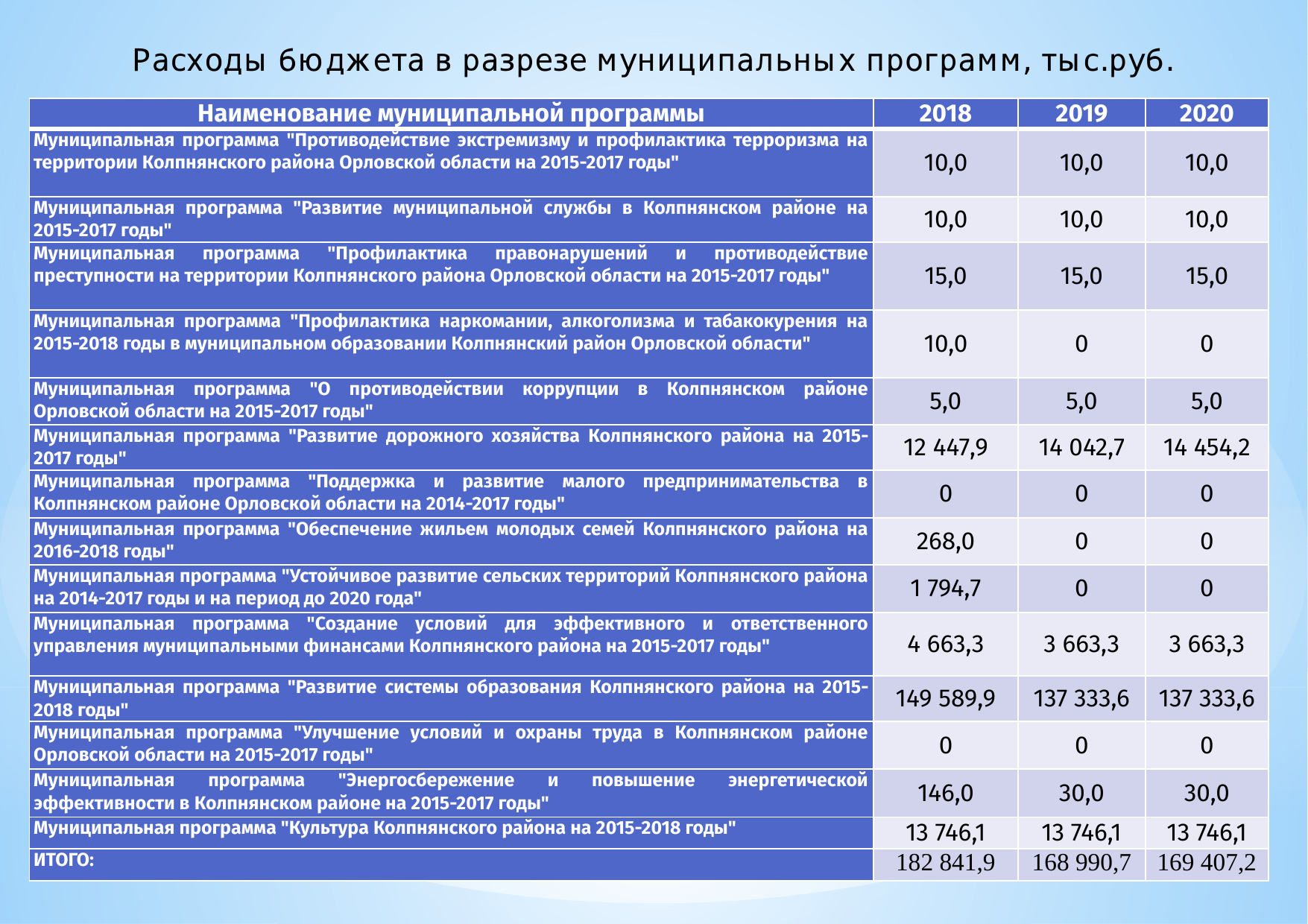

# Расходы бюджета в разрезе муниципальных программ, тыс.руб.

| Наименование муниципальной программы | 2018 | 2019 | 2020 |
| --- | --- | --- | --- |
| Муниципальная программа "Противодействие экстремизму и профилактика терроризма на территории Колпнянского района Орловской области на 2015-2017 годы" | 10,0 | 10,0 | 10,0 |
| Муниципальная программа "Развитие муниципальной службы в Колпнянском районе на 2015-2017 годы" | 10,0 | 10,0 | 10,0 |
| Муниципальная программа "Профилактика правонарушений и противодействие преступности на территории Колпнянского района Орловской области на 2015-2017 годы" | 15,0 | 15,0 | 15,0 |
| Муниципальная программа "Профилактика наркомании, алкоголизма и табакокурения на 2015-2018 годы в муниципальном образовании Колпнянский район Орловской области" | 10,0 | 0 | 0 |
| Муниципальная программа "О противодействии коррупции в Колпнянском районе Орловской области на 2015-2017 годы" | 5,0 | 5,0 | 5,0 |
| Муниципальная программа "Развитие дорожного хозяйства Колпнянского района на 2015-2017 годы" | 12 447,9 | 14 042,7 | 14 454,2 |
| Муниципальная программа "Поддержка и развитие малого предпринимательства в Колпнянском районе Орловской области на 2014-2017 годы" | 0 | 0 | 0 |
| Муниципальная программа "Обеспечение жильем молодых семей Колпнянского района на 2016-2018 годы" | 268,0 | 0 | 0 |
| Муниципальная программа "Устойчивое развитие сельских территорий Колпнянского района на 2014-2017 годы и на период до 2020 года" | 1 794,7 | 0 | 0 |
| Муниципальная программа "Создание условий для эффективного и ответственного управления муниципальными финансами Колпнянского района на 2015-2017 годы" | 4 663,3 | 3 663,3 | 3 663,3 |
| Муниципальная программа "Развитие системы образования Колпнянского района на 2015-2018 годы" | 149 589,9 | 137 333,6 | 137 333,6 |
| Муниципальная программа "Улучшение условий и охраны труда в Колпнянском районе Орловской области на 2015-2017 годы" | 0 | 0 | 0 |
| Муниципальная программа "Энергосбережение и повышение энергетической эффективности в Колпнянском районе на 2015-2017 годы" | 146,0 | 30,0 | 30,0 |
| Муниципальная программа "Культура Колпнянского района на 2015-2018 годы" | 13 746,1 | 13 746,1 | 13 746,1 |
| ИТОГО: | 182 841,9 | 168 990,7 | 169 407,2 |

[unsupported chart]